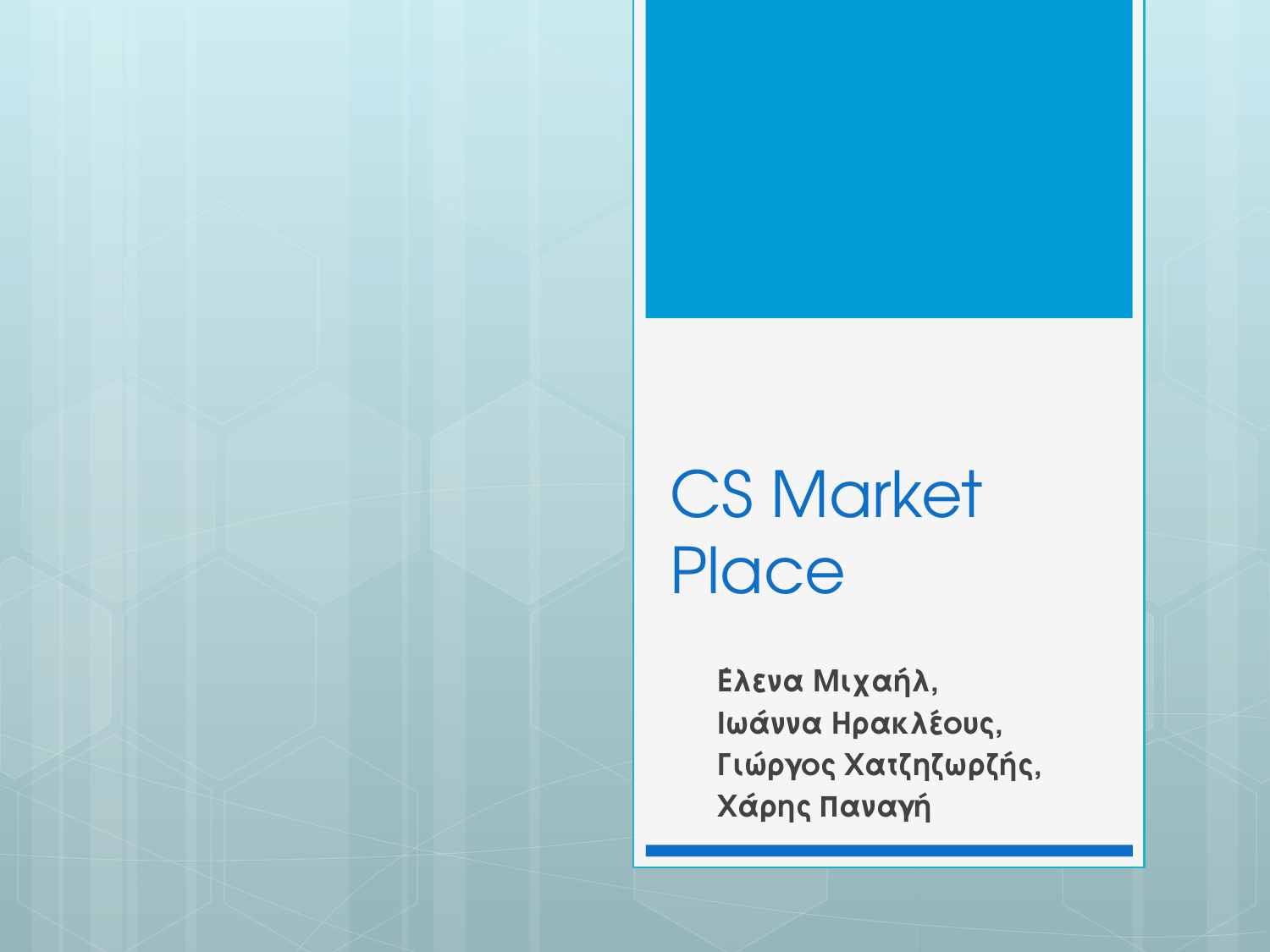

# CS Market Place
Έλενα Μιχαήλ,
Ιωάννα Ηρακλέους,
Γιώργος Χατζηζωρζής,
Χάρης Παναγή